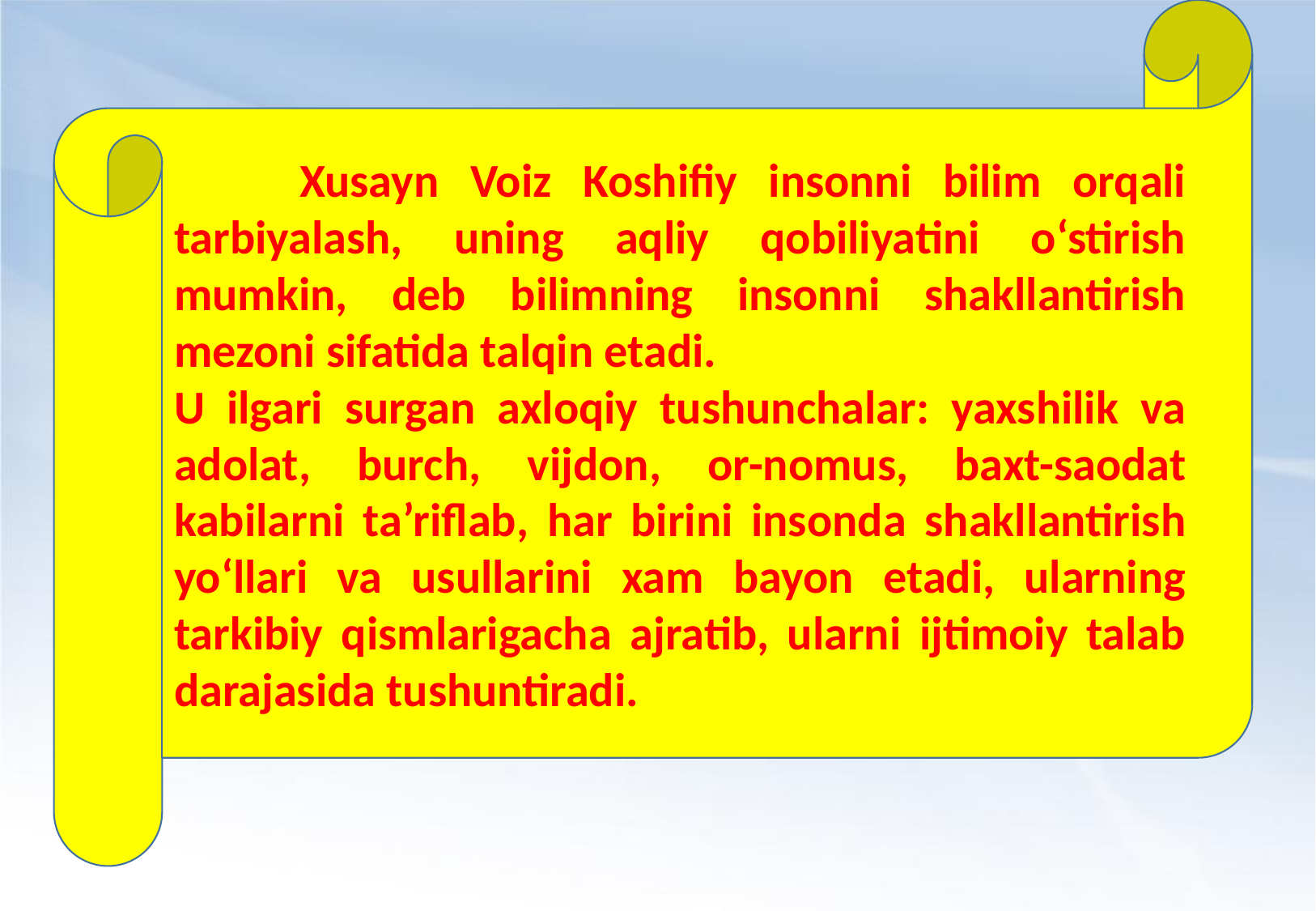

Xusayn Voiz Koshifiy insonni bilim orqali tarbiyalash, uning aqliy qobiliyatini o‘stirish mumkin, deb bilimning insonni shakllantirish mezoni sifatida talqin etadi.
U ilgari surgan axloqiy tushunchalar: yaxshilik va adolat, burch, vijdon, or-nomus, baxt-saodat kabilarni ta’riflab, har birini insonda shakllantirish yo‘llari va usullarini xam bayon etadi, ularning tarkibiy qismlarigacha ajratib, ularni ijtimoiy talab darajasida tushuntiradi.